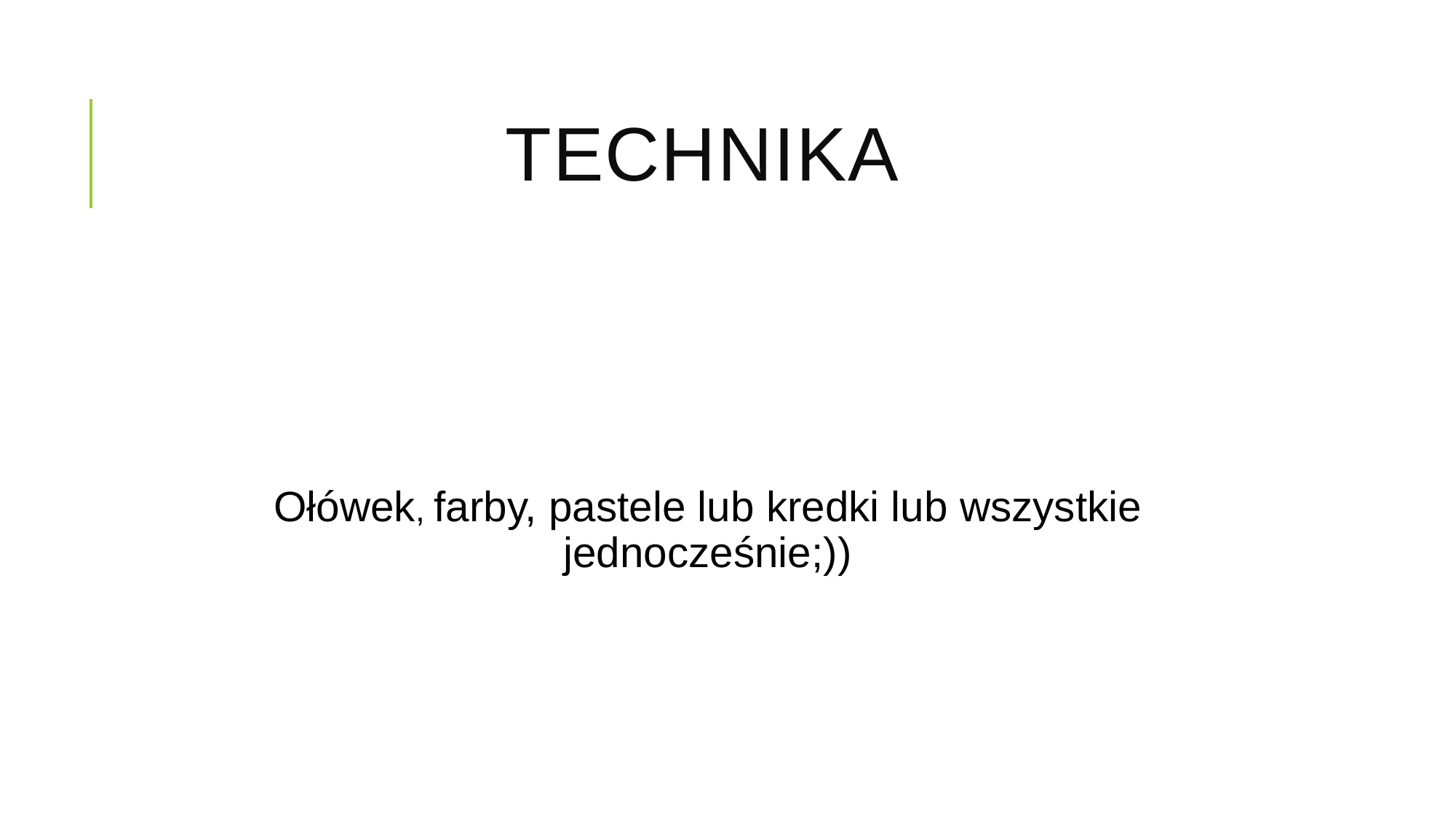

# technika

Ołówek, farby, pastele lub kredki lub wszystkie jednocześnie;))